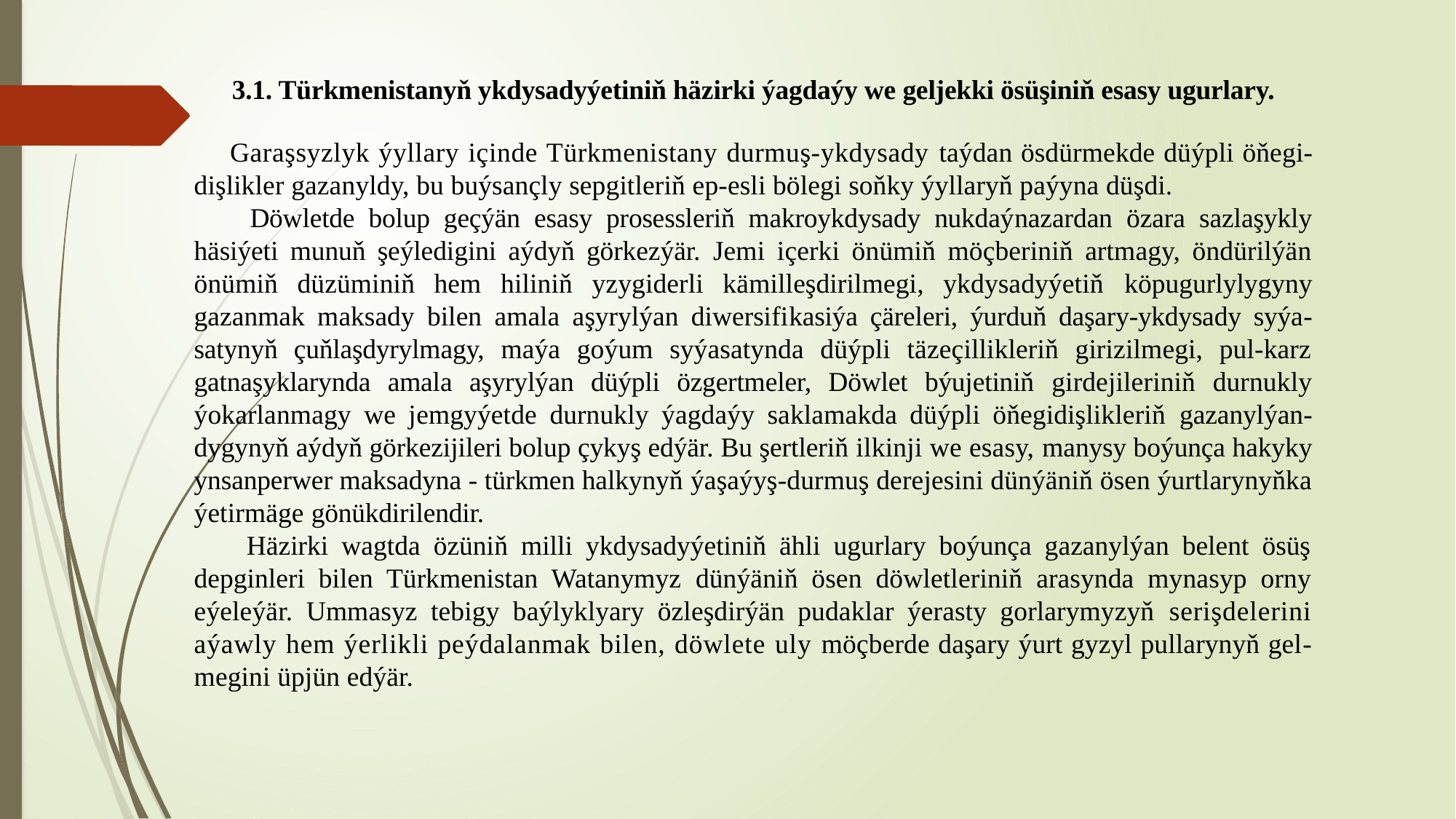

3.1. Türkmenistanyň ykdysadyýetiniň häzirki ýagdaýy we geljekki ösüşiniň esasy ugurlary.
    Garaşsyzlyk ýyllary içinde Türkmenistany durmuş-ykdysady taýdan ösdürmekde düýpli öňegi-dişlikler gazanyldy, bu buýsançly sepgitleriň ep-esli bölegi soňky ýyllaryň paýyna düşdi.
    Döwletde bolup geçýän esasy prosessleriň makroykdysady nukdaýnazardan özara sazlaşykly häsiýeti munuň şeýledigini aýdyň görkezýär. Jemi içerki önümiň möçberiniň artmagy, öndürilýän önümiň düzüminiň hem hiliniň yzygiderli kämilleşdirilmegi, ykdysadyýetiň köpugurlylygyny gazanmak maksady bilen amala aşyrylýan diwersifikasiýa çäreleri, ýurduň daşary-ykdysady syýa-satynyň çuňlaşdyrylmagy, maýa goýum syýasatynda düýpli täzeçillikleriň girizilmegi, pul-karz gatnaşyklarynda amala aşyrylýan düýpli özgertmeler, Döwlet býujetiniň girdejileriniň durnukly ýokarlanmagy we jemgyýetde durnukly ýagdaýy saklamakda düýpli öňegidişlikleriň gazanylýan-dygynyň aýdyň görkezijileri bolup çykyş edýär. Bu şertleriň ilkinji we esasy, manysy boýunça hakyky ynsanperwer maksadyna - türkmen halkynyň ýaşaýyş-durmuş derejesini dünýäniň ösen ýurtlarynyňka ýetirmäge gönükdirilendir.
    Häzirki wagtda özüniň milli ykdysadyýetiniň ähli ugurlary boýunça gazanylýan belent ösüş depginleri bilen Türkmenistan Watanymyz dünýäniň ösen döwletleriniň arasynda mynasyp orny eýeleýär. Ummasyz tebigy baýlyklyary özleşdirýän pudaklar ýerasty gorlarymyzyň serişdelerini aýawly hem ýerlikli peýdalanmak bilen, döwlete uly möçberde daşary ýurt gyzyl pullarynyň gel-megini üpjün edýär.